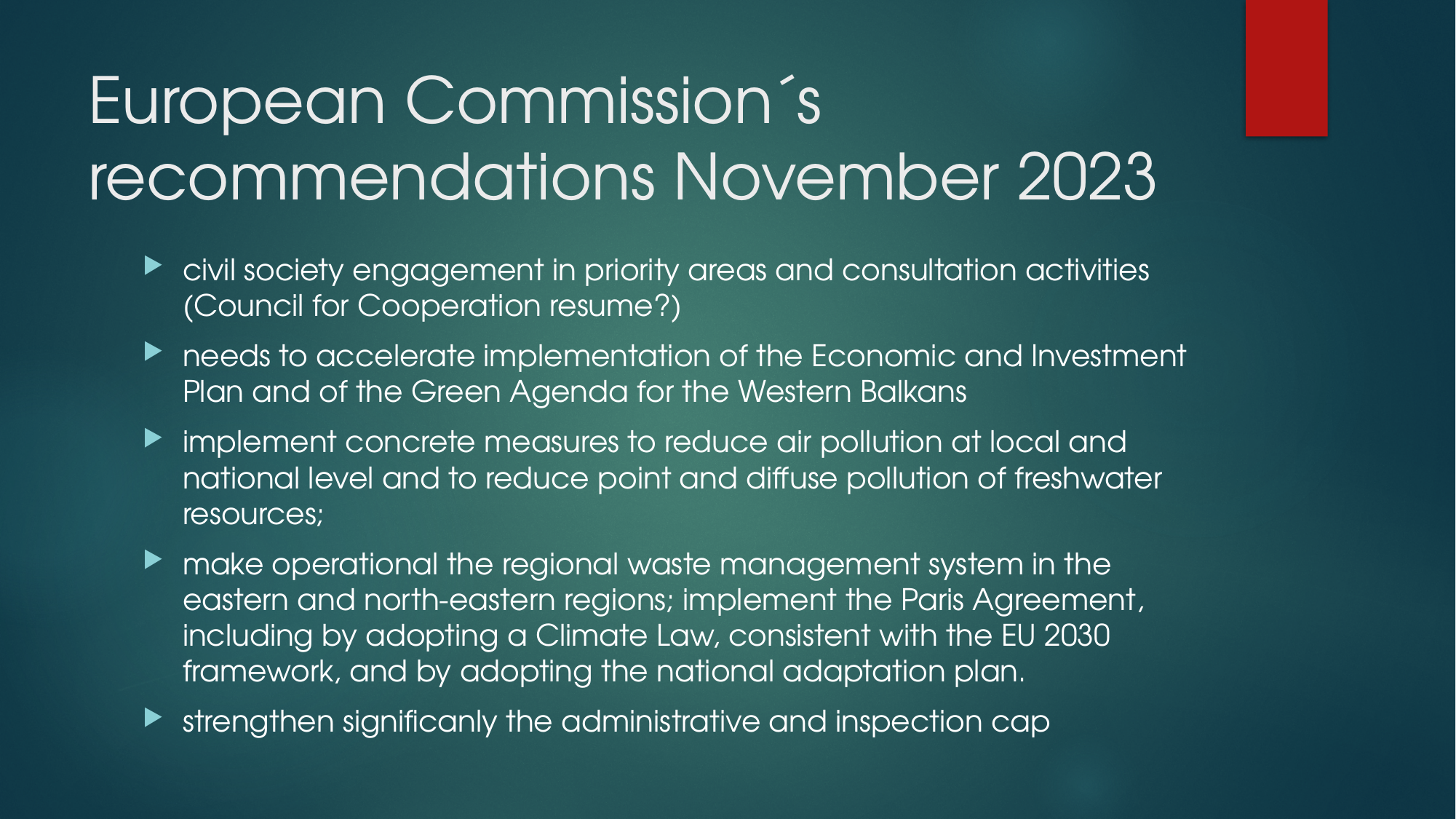

# European Commission´s recommendations November 2023
civil society engagement in priority areas and consultation activities (Council for Cooperation resume?)
needs to accelerate implementation of the Economic and Investment Plan and of the Green Agenda for the Western Balkans
implement concrete measures to reduce air pollution at local and national level and to reduce point and diffuse pollution of freshwater resources;
make operational the regional waste management system in the eastern and north-eastern regions; implement the Paris Agreement, including by adopting a Climate Law, consistent with the EU 2030 framework, and by adopting the national adaptation plan.
strengthen significanly the administrative and inspection cap